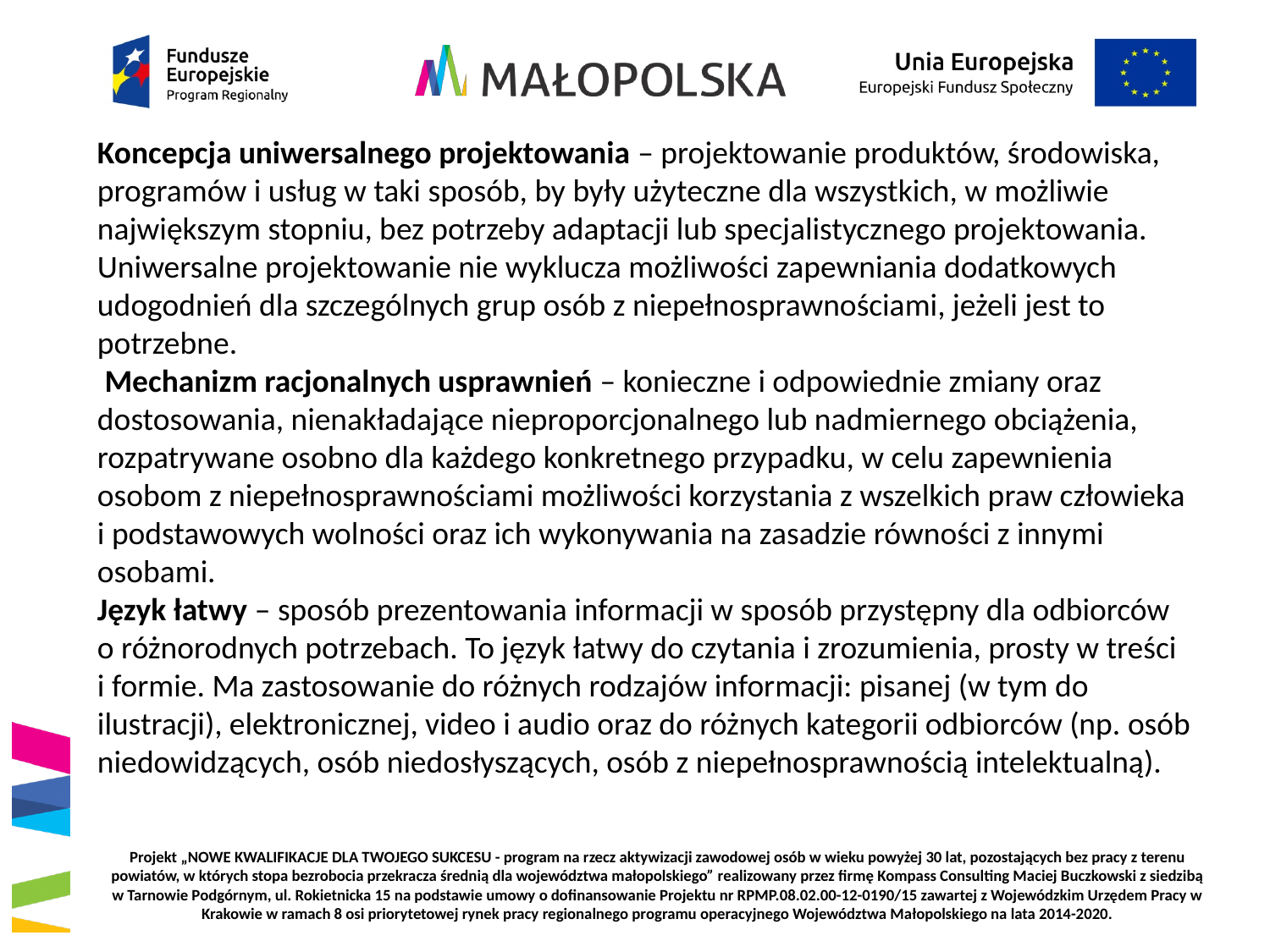

Koncepcja uniwersalnego projektowania – projektowanie produktów, środowiska,
programów i usług w taki sposób, by były użyteczne dla wszystkich, w możliwie
największym stopniu, bez potrzeby adaptacji lub specjalistycznego projektowania.
Uniwersalne projektowanie nie wyklucza możliwości zapewniania dodatkowych
udogodnień dla szczególnych grup osób z niepełnosprawnościami, jeżeli jest to
potrzebne.
 Mechanizm racjonalnych usprawnień – konieczne i odpowiednie zmiany oraz
dostosowania, nienakładające nieproporcjonalnego lub nadmiernego obciążenia,
rozpatrywane osobno dla każdego konkretnego przypadku, w celu zapewnienia
osobom z niepełnosprawnościami możliwości korzystania z wszelkich praw człowieka
i podstawowych wolności oraz ich wykonywania na zasadzie równości z innymi
osobami.
Język łatwy – sposób prezentowania informacji w sposób przystępny dla odbiorców
o różnorodnych potrzebach. To język łatwy do czytania i zrozumienia, prosty w treści
i formie. Ma zastosowanie do różnych rodzajów informacji: pisanej (w tym do
ilustracji), elektronicznej, video i audio oraz do różnych kategorii odbiorców (np. osób niedowidzących, osób niedosłyszących, osób z niepełnosprawnością intelektualną).